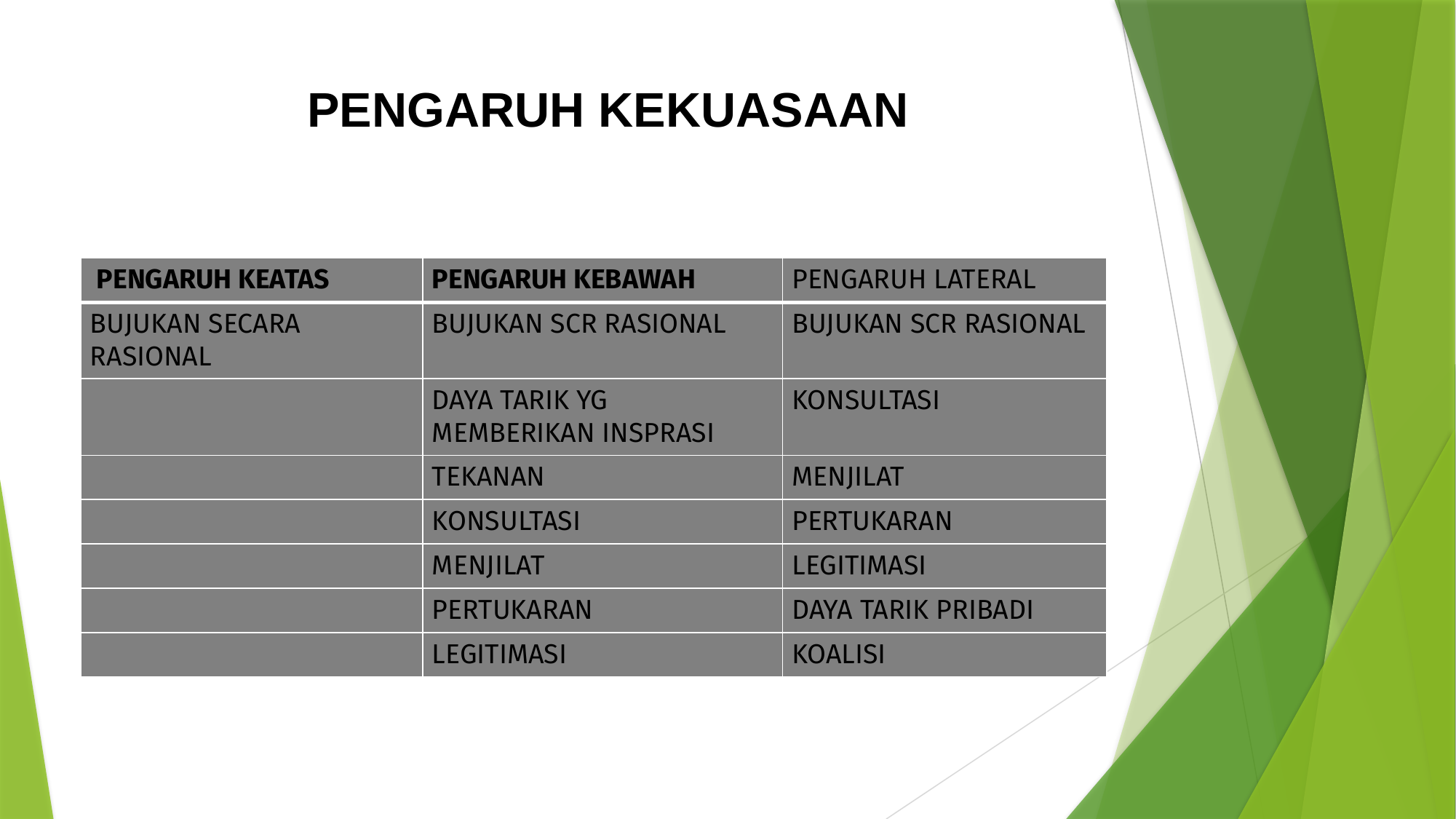

# PENGARUH KEKUASAAN
| PENGARUH KEATAS | PENGARUH KEBAWAH | PENGARUH LATERAL |
| --- | --- | --- |
| BUJUKAN SECARA RASIONAL | BUJUKAN SCR RASIONAL | BUJUKAN SCR RASIONAL |
|  | DAYA TARIK YG MEMBERIKAN INSPRASI | KONSULTASI |
|  | TEKANAN | MENJILAT |
|  | KONSULTASI | PERTUKARAN |
|  | MENJILAT | LEGITIMASI |
|  | PERTUKARAN | DAYA TARIK PRIBADI |
|  | LEGITIMASI | KOALISI |